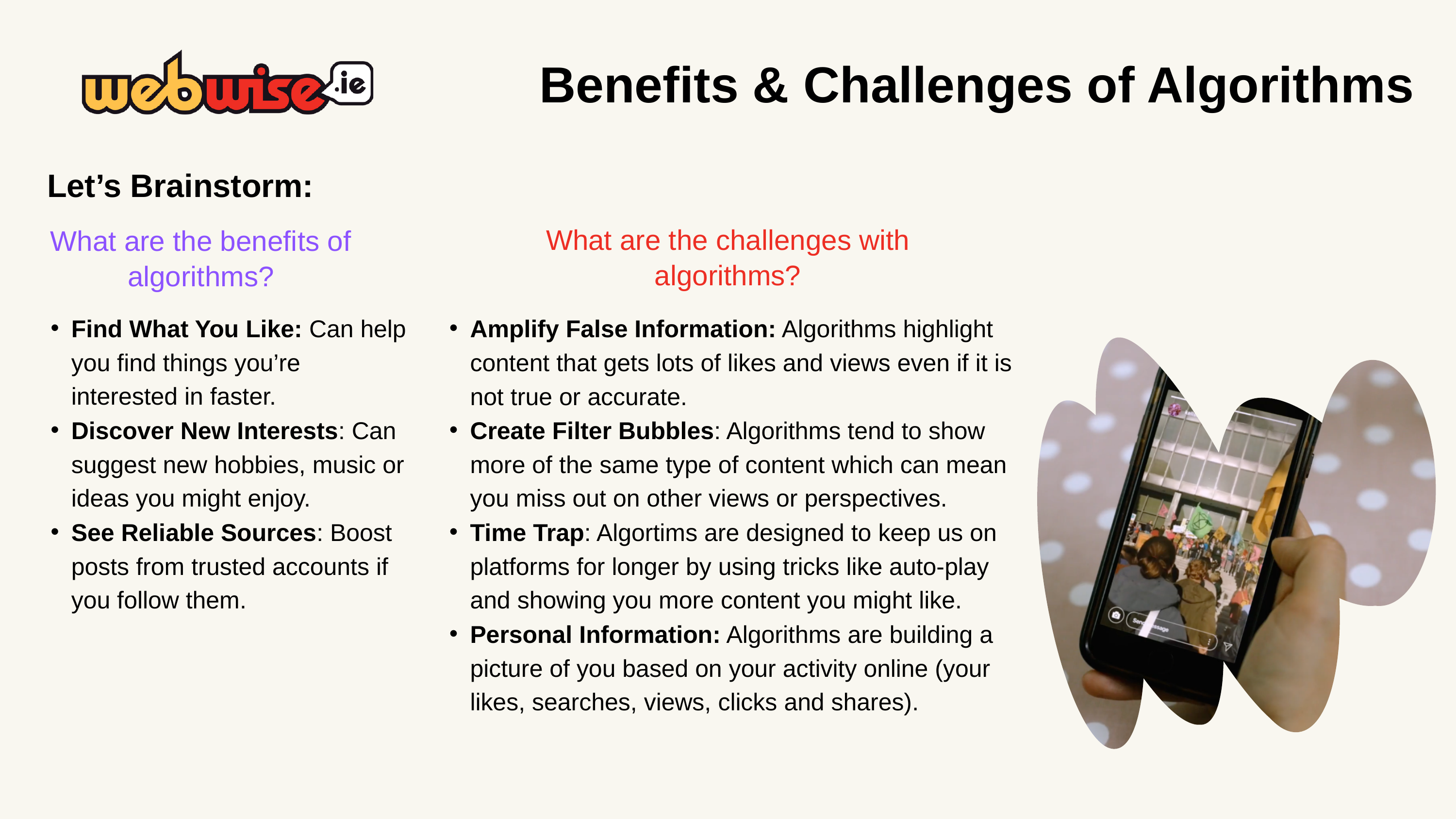

Benefits & Challenges of Algorithms
Let’s Brainstorm:

What are the challenges with algorithms?
What are the benefits of algorithms?
Find What You Like: Can help you find things you’re interested in faster.
Discover New Interests: Can suggest new hobbies, music or ideas you might enjoy.
See Reliable Sources: Boost posts from trusted accounts if you follow them.

Amplify False Information: Algorithms highlight content that gets lots of likes and views even if it is not true or accurate.
Create Filter Bubbles: Algorithms tend to show more of the same type of content which can mean you miss out on other views or perspectives.
Time Trap: Algortims are designed to keep us on platforms for longer by using tricks like auto-play and showing you more content you might like.
Personal Information: Algorithms are building a picture of you based on your activity online (your likes, searches, views, clicks and shares).